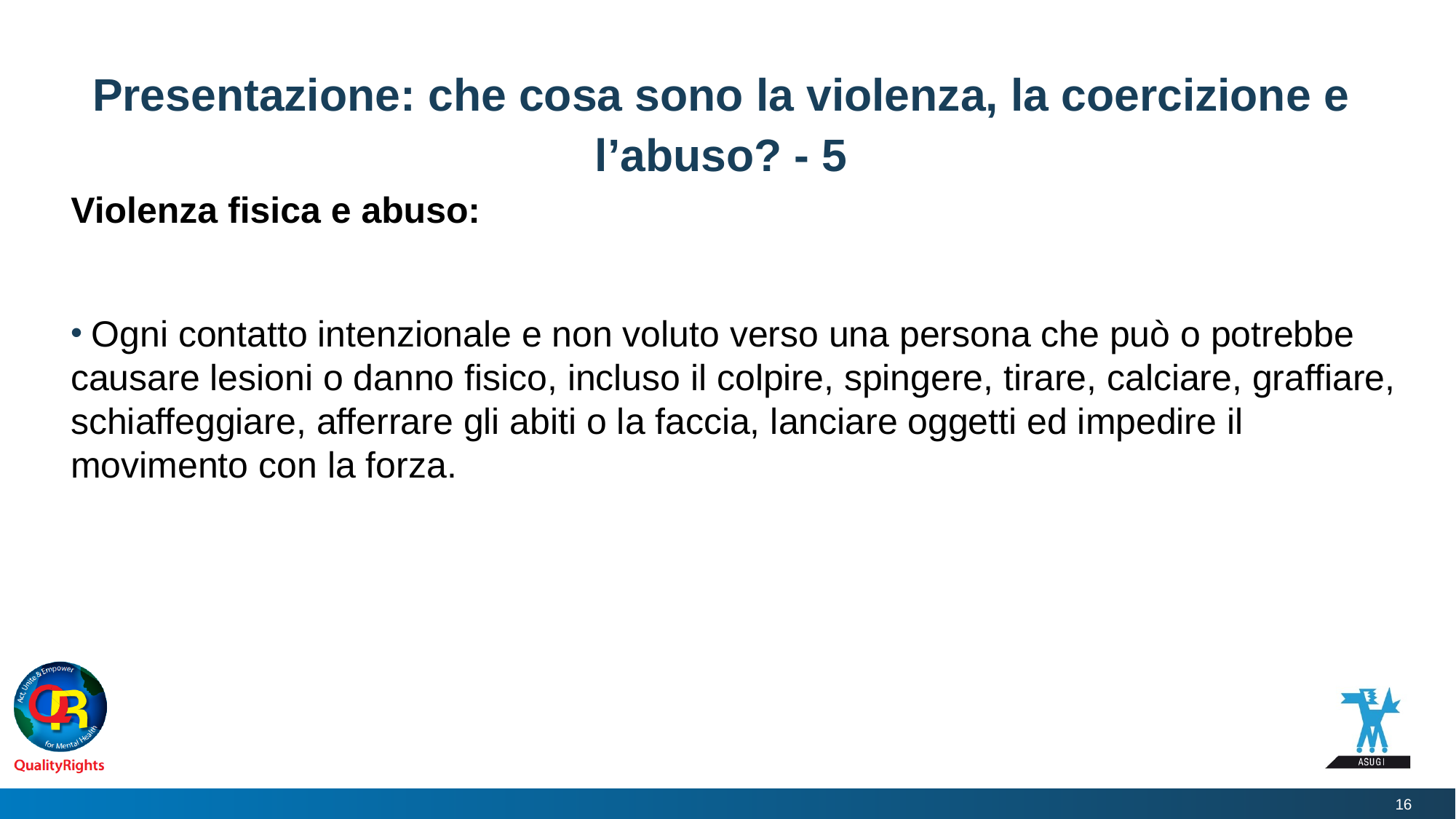

# Presentazione: che cosa sono la violenza, la coercizione e l’abuso? - 5
Violenza fisica e abuso:

 Ogni contatto intenzionale e non voluto verso una persona che può o potrebbe causare lesioni o danno fisico, incluso il colpire, spingere, tirare, calciare, graffiare, schiaffeggiare, afferrare gli abiti o la faccia, lanciare oggetti ed impedire il movimento con la forza.